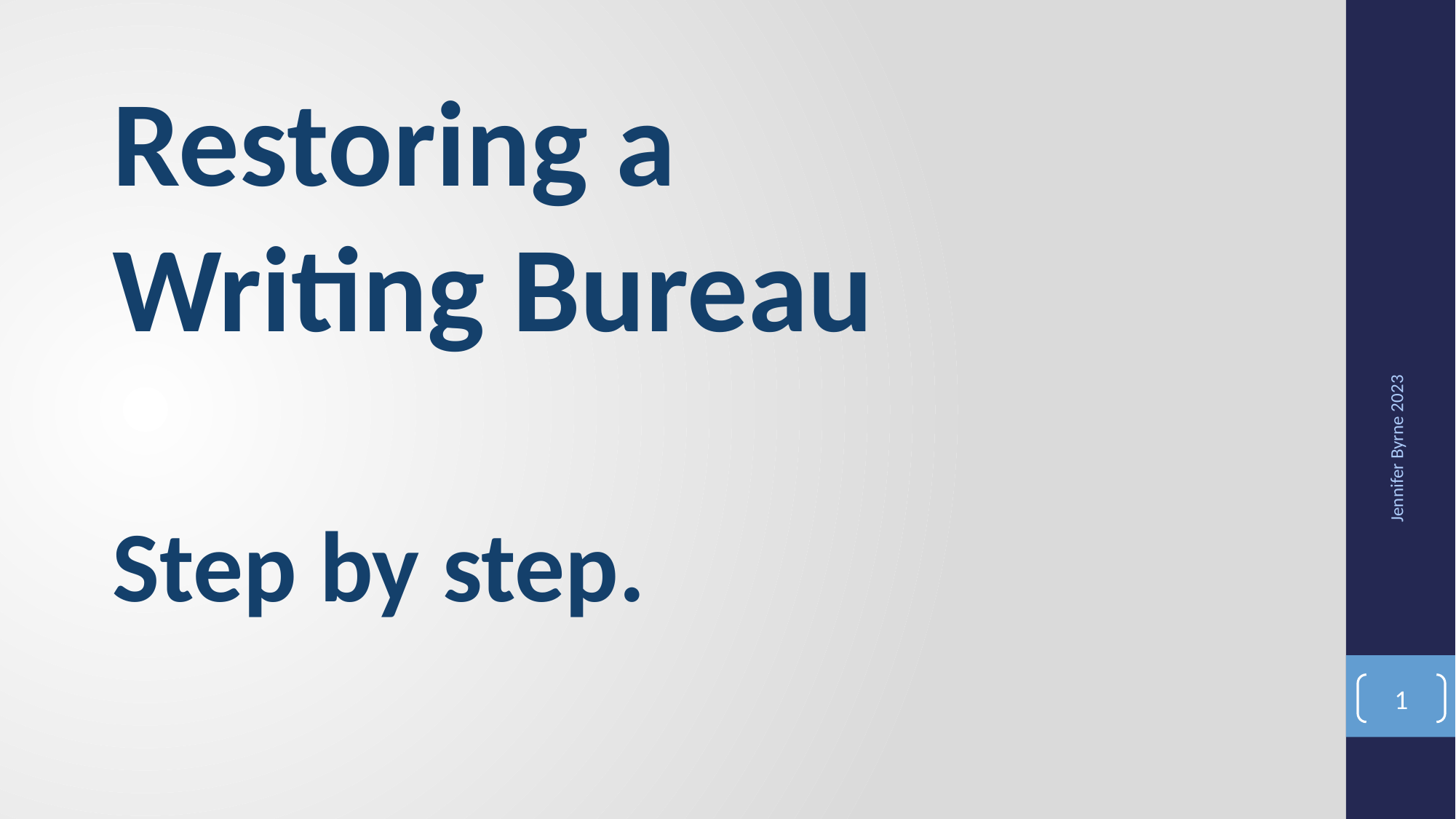

Restoring a
Writing Bureau

Step by step.
Jennifer Byrne 2023
1